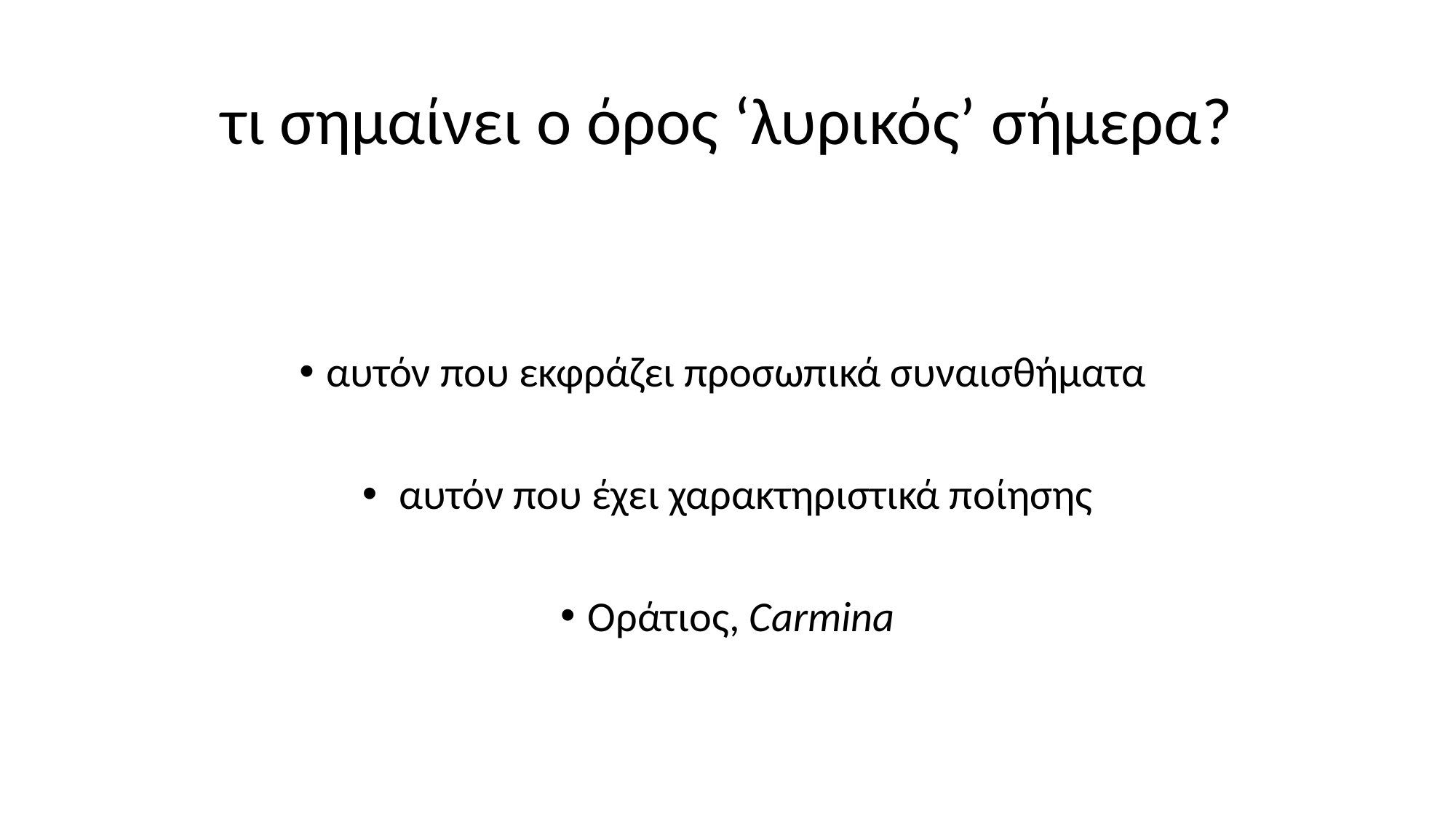

# τι σημαίνει ο όρος ‘λυρικός’ σήμερα?

αυτόν που εκφράζει προσωπικά συναισθήματα

 αυτόν που έχει χαρακτηριστικά ποίησης

Οράτιος, Carmina